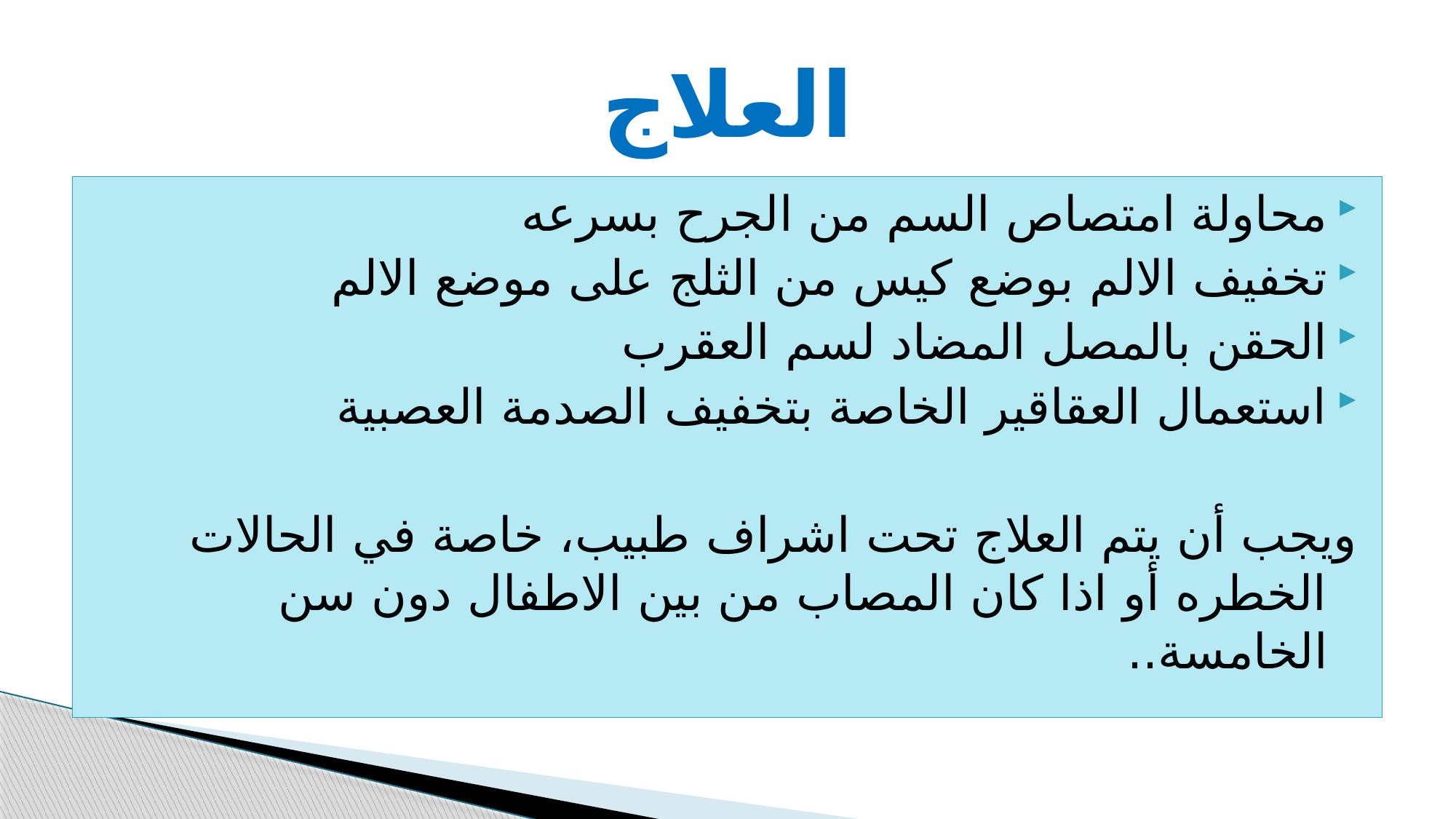

# العلاج
محاولة امتصاص السم من الجرح بسرعه
تخفيف الالم بوضع كيس من الثلج على موضع الالم
الحقن بالمصل المضاد لسم العقرب
استعمال العقاقير الخاصة بتخفيف الصدمة العصبية

ويجب أن يتم العلاج تحت اشراف طبيب، خاصة في الحالات الخطره أو اذا كان المصاب من بين الاطفال دون سن الخامسة..